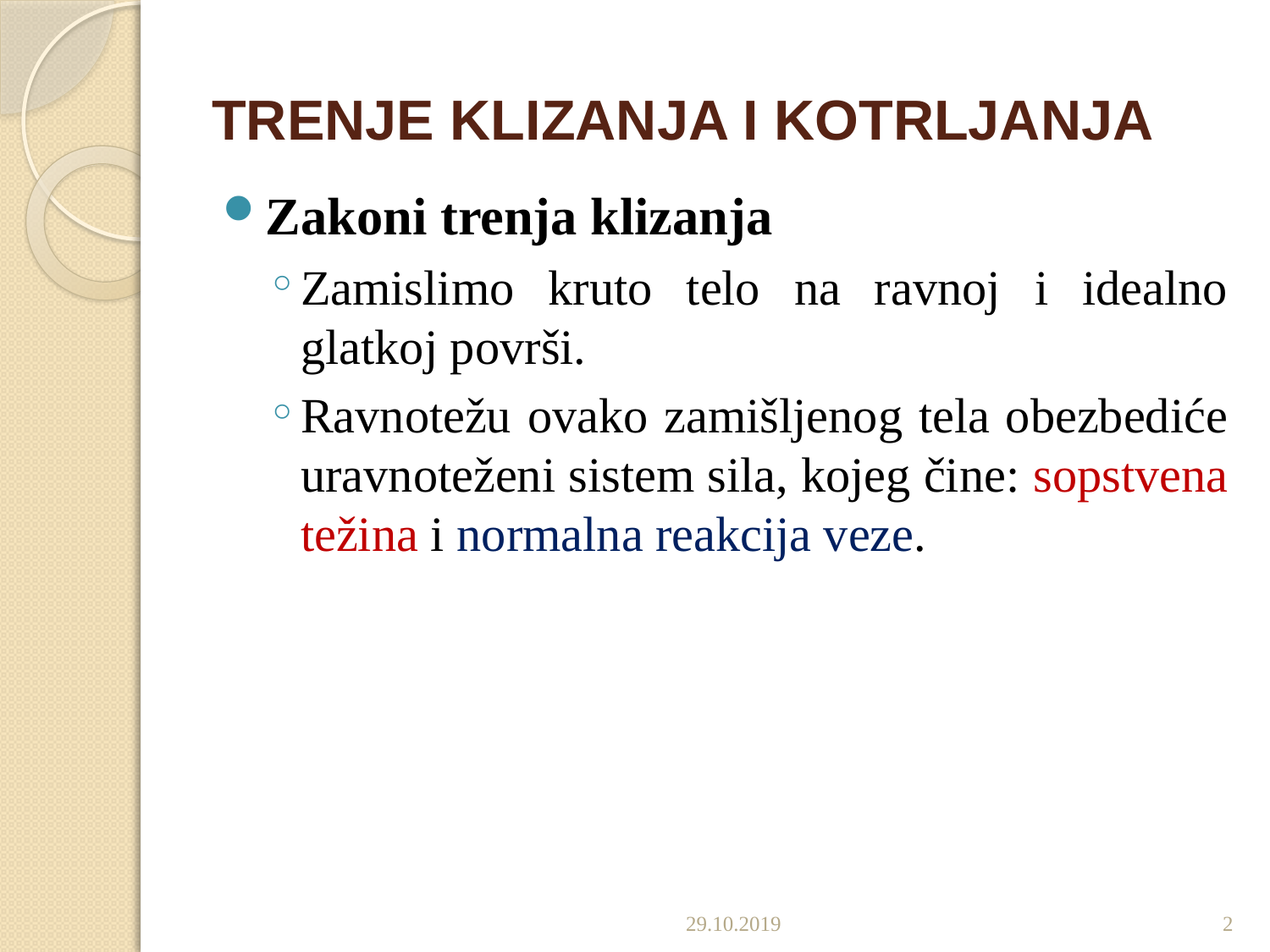

# TRENJE KLIZANJA I KOTRLJANJA
Zakoni trenja klizanja
Zamislimo kruto telo na ravnoj i idealno glatkoj površi.
Ravnotežu ovako zamišljenog tela obezbediće uravnoteženi sistem sila, kojeg čine: sopstvena težina i normalna reakcija veze.
29.10.2019
2